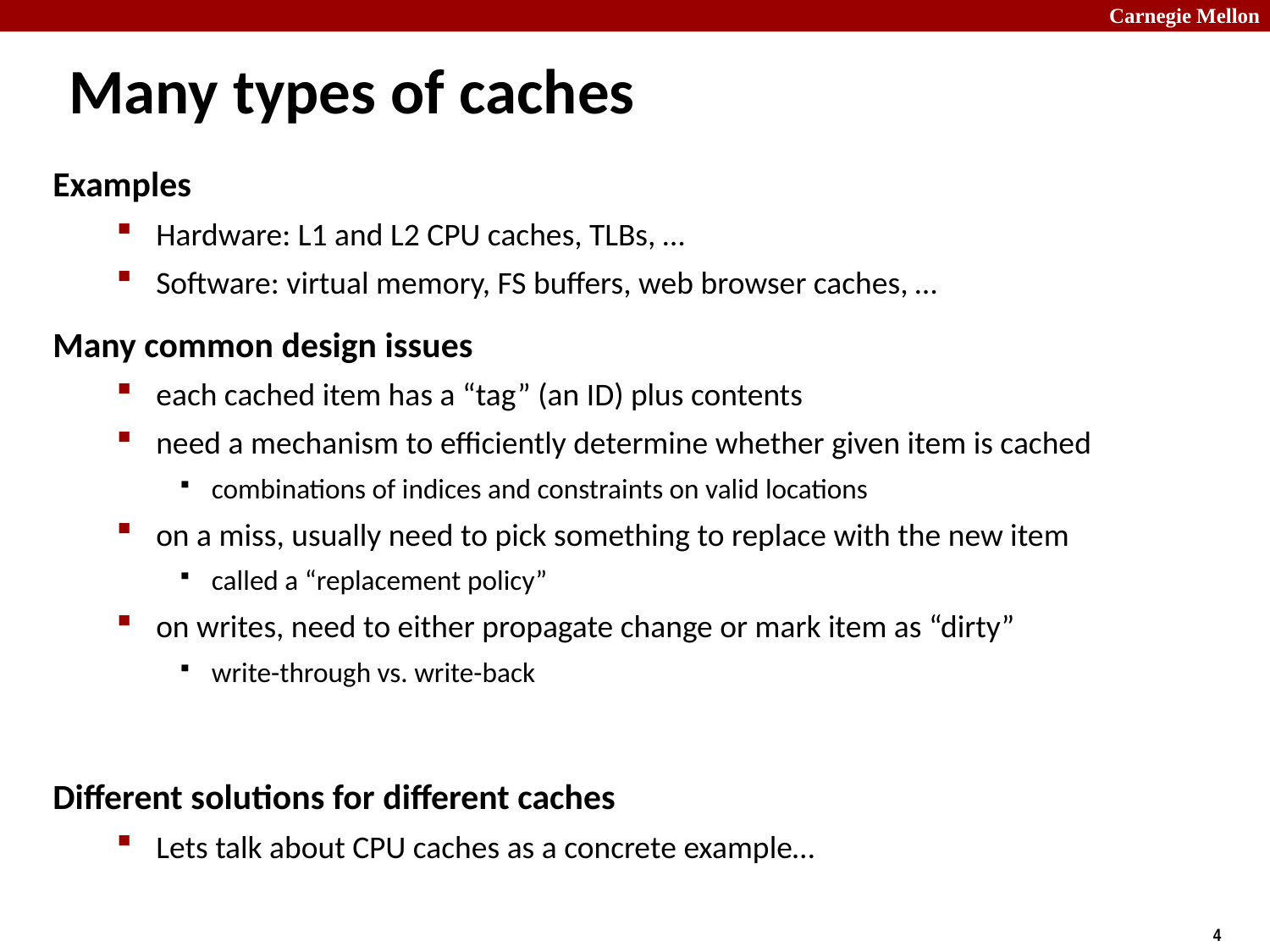

# Many types of caches
Examples
Hardware: L1 and L2 CPU caches, TLBs, …
Software: virtual memory, FS buffers, web browser caches, …
Many common design issues
each cached item has a “tag” (an ID) plus contents
need a mechanism to efficiently determine whether given item is cached
combinations of indices and constraints on valid locations
on a miss, usually need to pick something to replace with the new item
called a “replacement policy”
on writes, need to either propagate change or mark item as “dirty”
write-through vs. write-back

Different solutions for different caches
Lets talk about CPU caches as a concrete example…